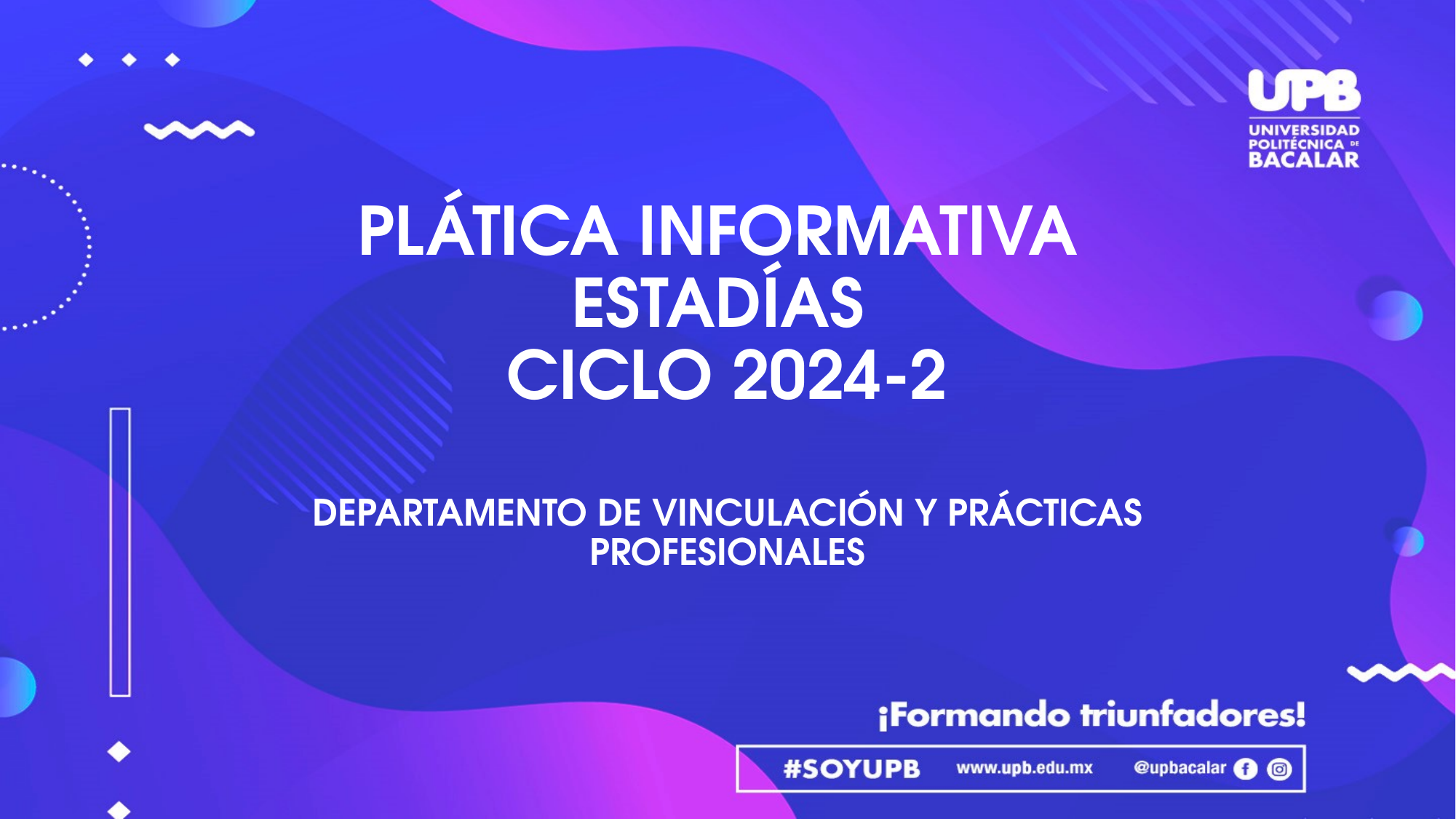

# PLÁTICA INFORMATIVA ESTADÍAS CICLO 2024-2

DEPARTAMENTO DE VINCULACIÓN Y PRÁCTICAS PROFESIONALES